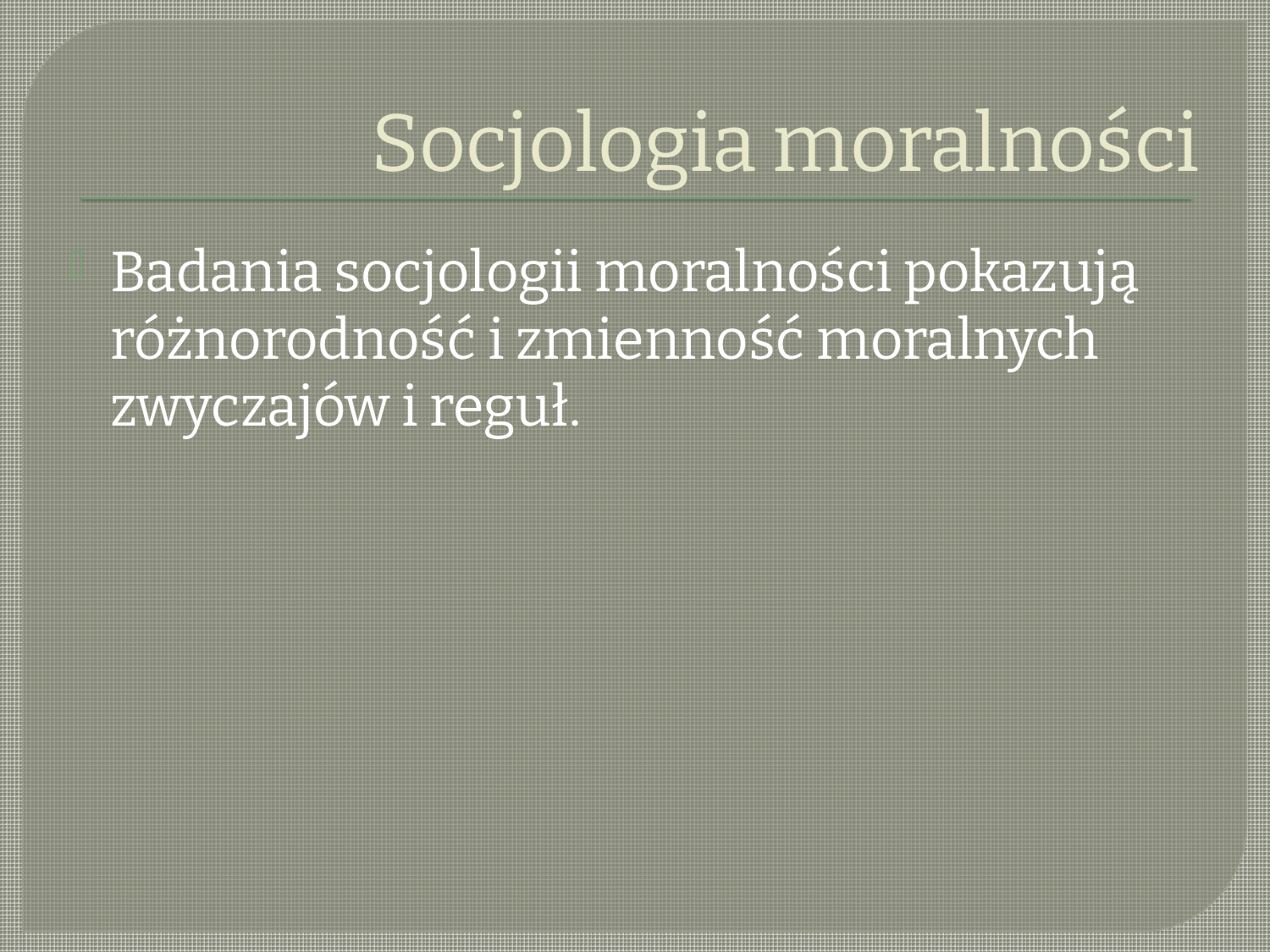

# Socjologia moralności
Badania socjologii moralności pokazują różnorodność i zmienność moralnych zwyczajów i reguł.